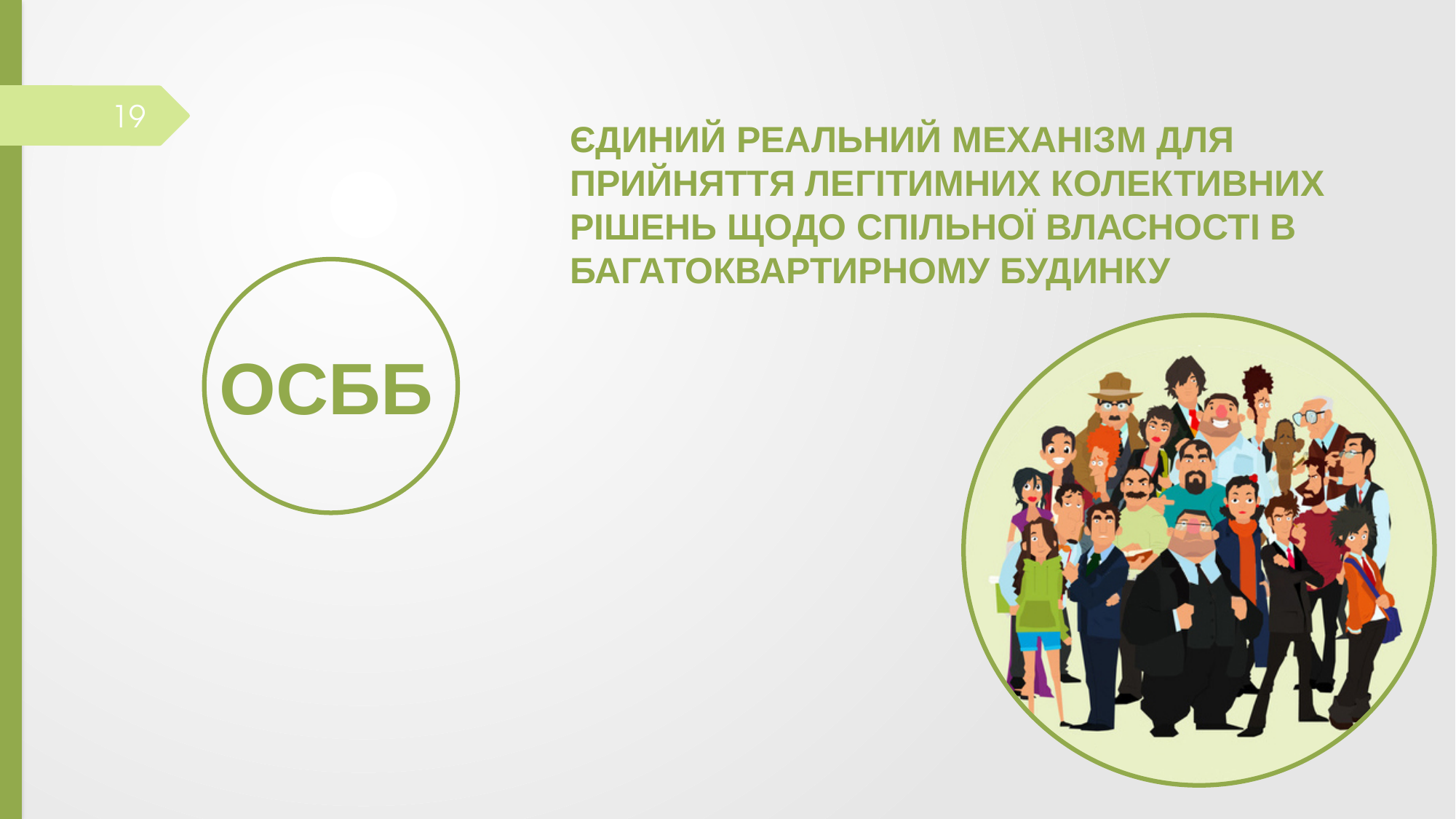

19
ЄДИНИЙ РЕАЛЬНИЙ МЕХАНІЗМ ДЛЯ ПРИЙНЯТТЯ ЛЕГІТИМНИХ КОЛЕКТИВНИХ РІШЕНЬ ЩОДО СПІЛЬНОЇ ВЛАСНОСТІ В БАГАТОКВАРТИРНОМУ БУДИНКУ

ОСББ